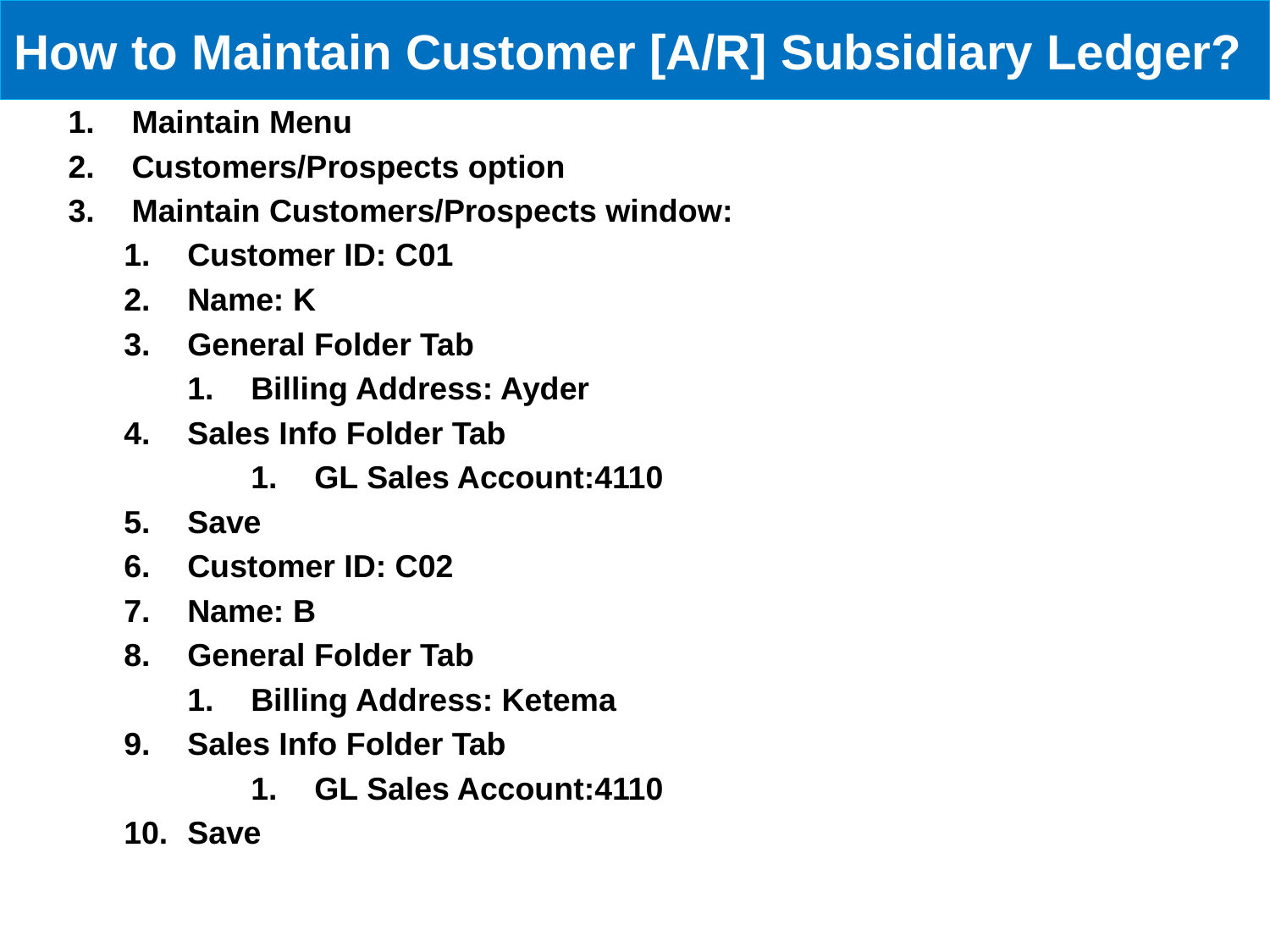

# How to Maintain Customer [A/R] Subsidiary Ledger?
Maintain Menu
Customers/Prospects option
Maintain Customers/Prospects window:
Customer ID: C01
Name: K
General Folder Tab
Billing Address: Ayder
Sales Info Folder Tab
GL Sales Account:4110
Save
Customer ID: C02
Name: B
General Folder Tab
Billing Address: Ketema
Sales Info Folder Tab
GL Sales Account:4110
Save